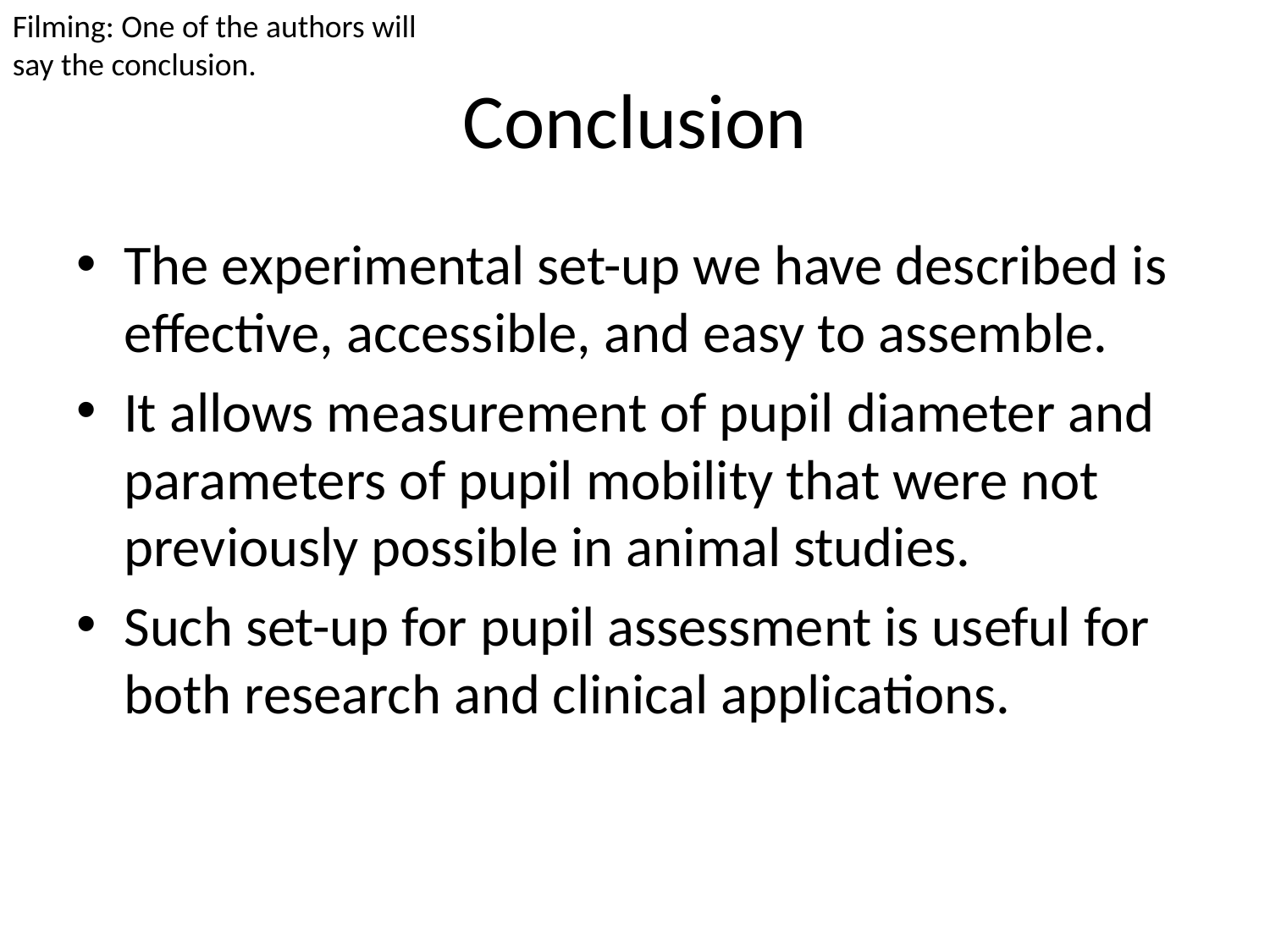

Filming: One of the authors will say the conclusion.
# Conclusion
The experimental set-up we have described is effective, accessible, and easy to assemble.
It allows measurement of pupil diameter and parameters of pupil mobility that were not previously possible in animal studies.
Such set-up for pupil assessment is useful for both research and clinical applications.